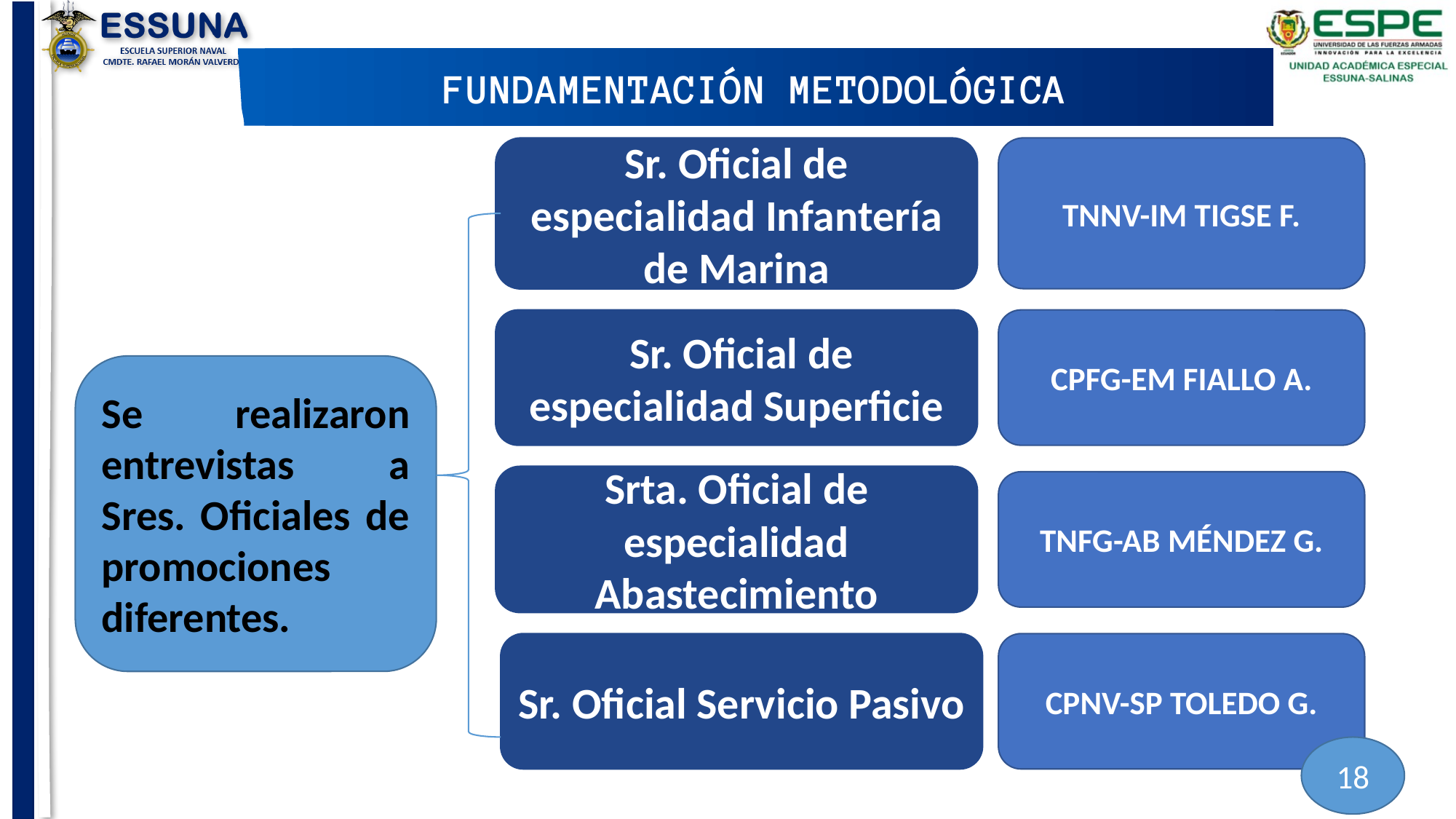

FUNDAMENTACIÓN METODOLÓGICA
Sr. Oficial de especialidad Infantería de Marina
TNNV-IM TIGSE F.

 Sr. Oficial de especialidad Superficie
CPFG-EM FIALLO A.
Se realizaron entrevistas a Sres. Oficiales de promociones diferentes.
Srta. Oficial de especialidad Abastecimiento
TNFG-AB MÉNDEZ G.
Sr. Oficial Servicio Pasivo
CPNV-SP TOLEDO G.
18